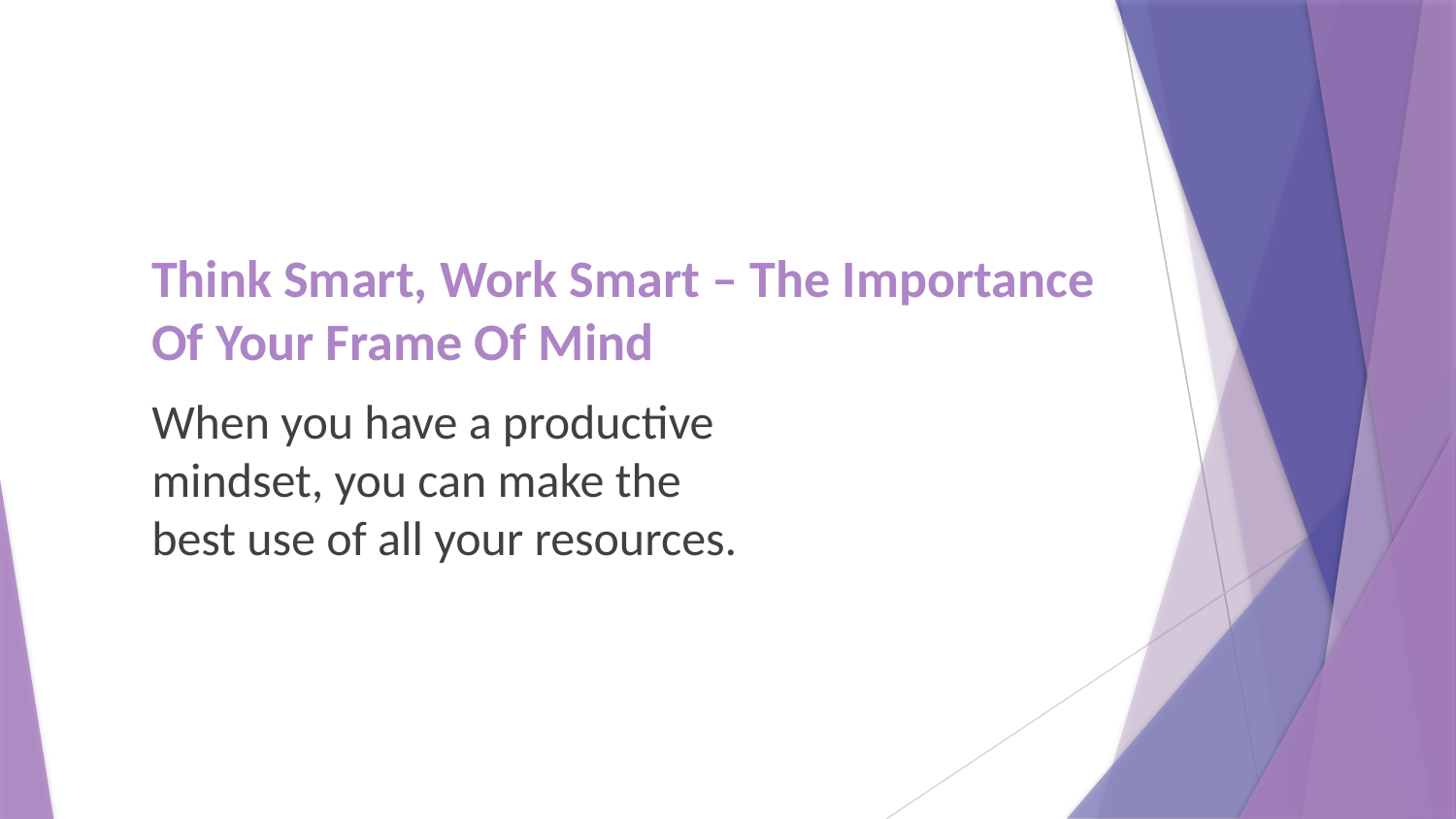

# Think Smart, Work Smart – The Importance Of Your Frame Of Mind
When you have a productive mindset, you can make the best use of all your resources.